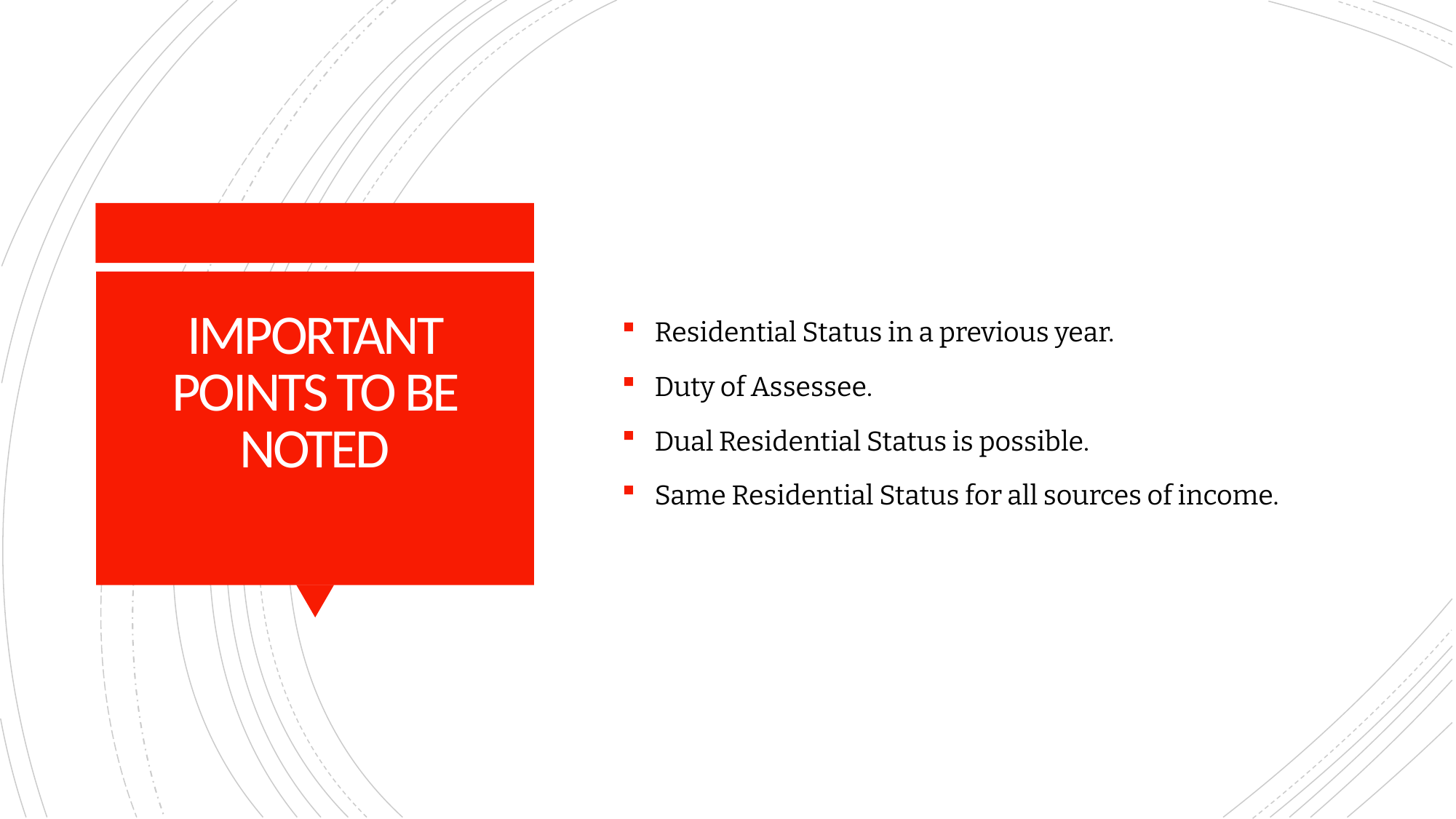

Residential Status in a previous year.
 Duty of Assessee.
 Dual Residential Status is possible.
 Same Residential Status for all sources of income.
# IMPORTANT POINTS TO BE NOTED